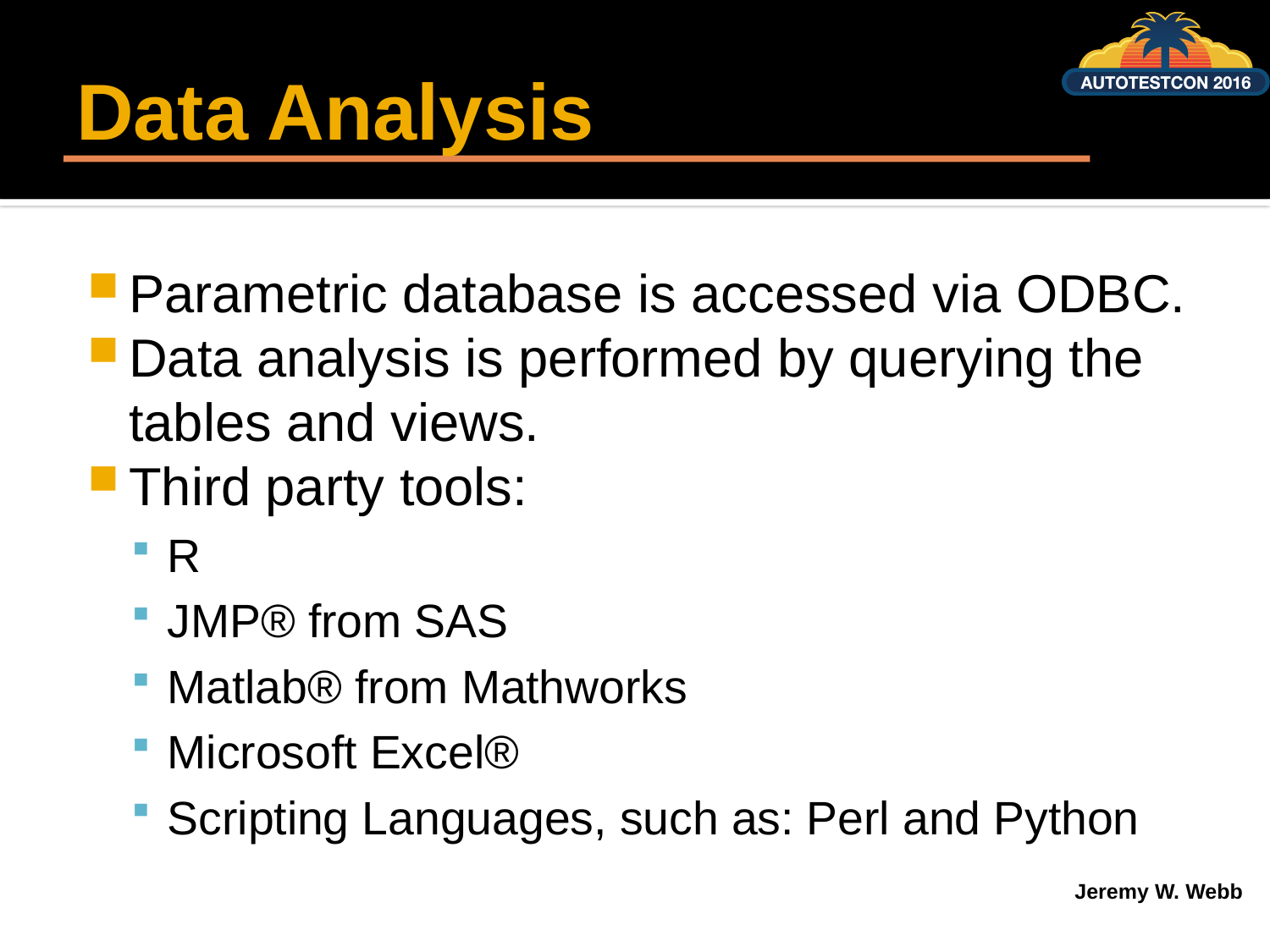

# Data Analysis
Parametric database is accessed via ODBC.
Data analysis is performed by querying the tables and views.
Third party tools:
R
JMP® from SAS
Matlab® from Mathworks
Microsoft Excel®
Scripting Languages, such as: Perl and Python